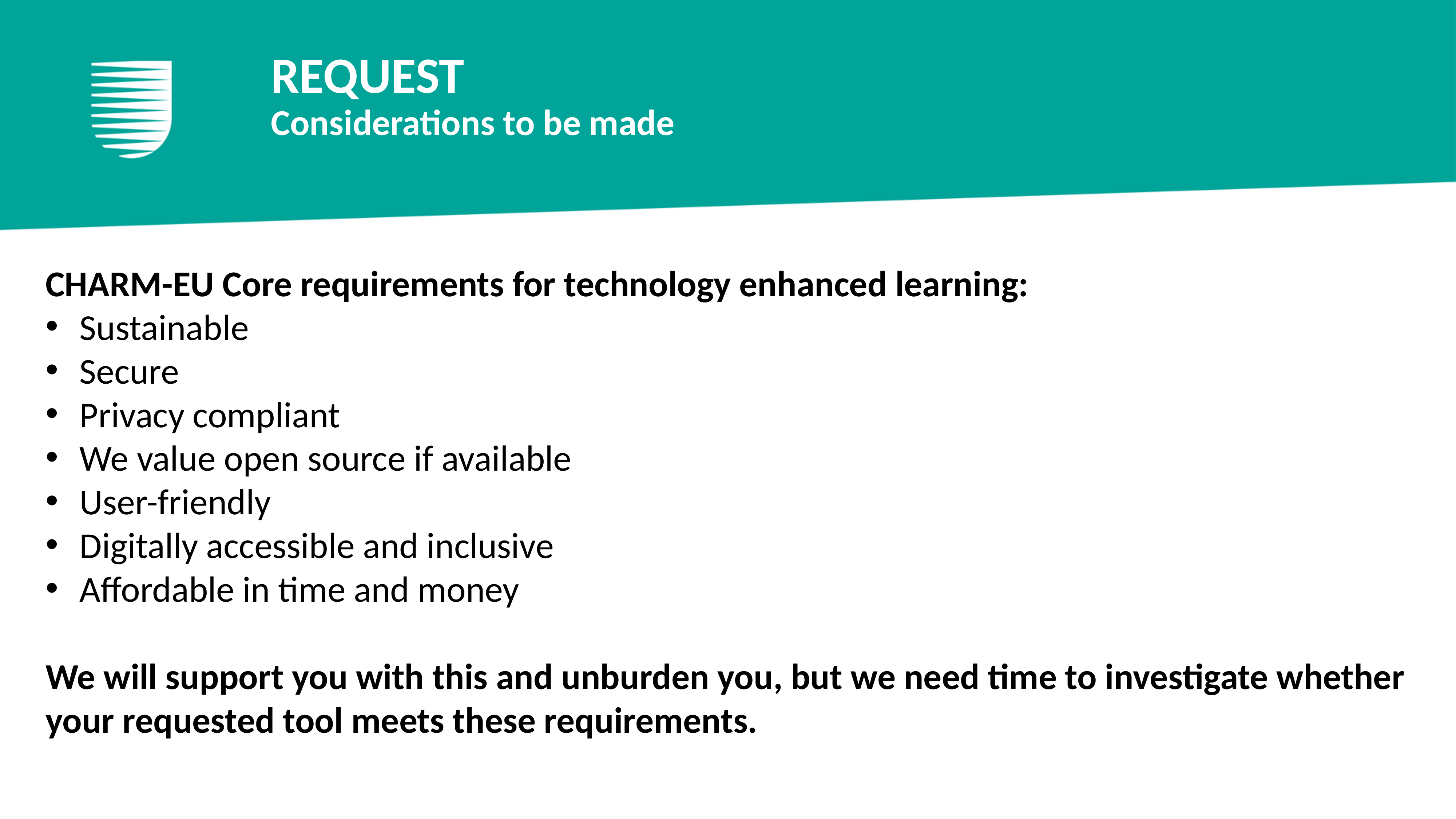

# REQUEST Considerations to be made
CHARM-EU Core requirements for technology enhanced learning:
Sustainable
Secure
Privacy compliant
We value open source if available
User-friendly
Digitally accessible and inclusive
Affordable in time and money

We will support you with this and unburden you, but we need time to investigate whether your requested tool meets these requirements.